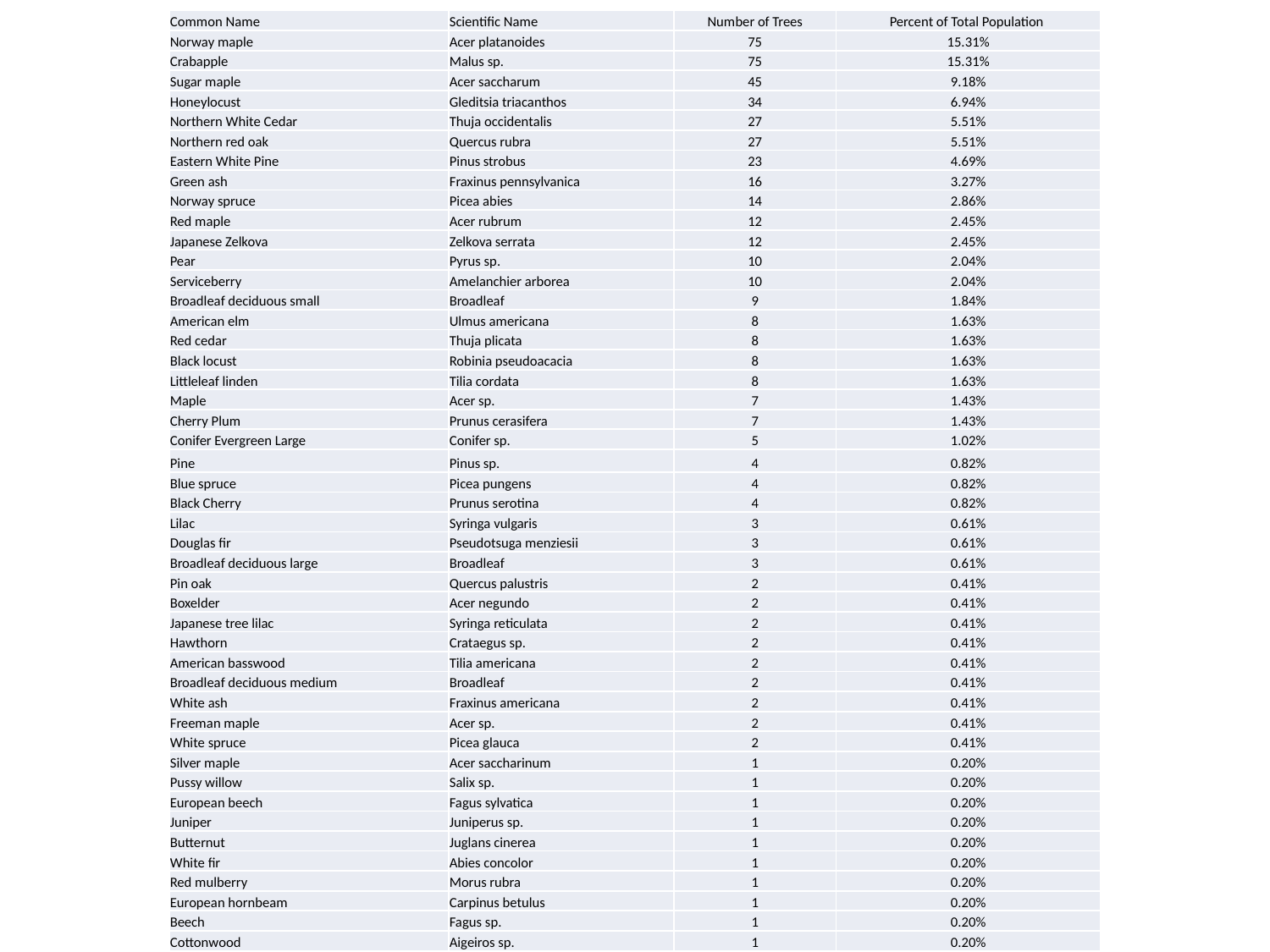

| Common Name | Scientific Name | Number of Trees | Percent of Total Population |
| --- | --- | --- | --- |
| Norway maple | Acer platanoides | 75 | 15.31% |
| Crabapple | Malus sp. | 75 | 15.31% |
| Sugar maple | Acer saccharum | 45 | 9.18% |
| Honeylocust | Gleditsia triacanthos | 34 | 6.94% |
| Northern White Cedar | Thuja occidentalis | 27 | 5.51% |
| Northern red oak | Quercus rubra | 27 | 5.51% |
| Eastern White Pine | Pinus strobus | 23 | 4.69% |
| Green ash | Fraxinus pennsylvanica | 16 | 3.27% |
| Norway spruce | Picea abies | 14 | 2.86% |
| Red maple | Acer rubrum | 12 | 2.45% |
| Japanese Zelkova | Zelkova serrata | 12 | 2.45% |
| Pear | Pyrus sp. | 10 | 2.04% |
| Serviceberry | Amelanchier arborea | 10 | 2.04% |
| Broadleaf deciduous small | Broadleaf | 9 | 1.84% |
| American elm | Ulmus americana | 8 | 1.63% |
| Red cedar | Thuja plicata | 8 | 1.63% |
| Black locust | Robinia pseudoacacia | 8 | 1.63% |
| Littleleaf linden | Tilia cordata | 8 | 1.63% |
| Maple | Acer sp. | 7 | 1.43% |
| Cherry Plum | Prunus cerasifera | 7 | 1.43% |
| Conifer Evergreen Large | Conifer sp. | 5 | 1.02% |
| Pine | Pinus sp. | 4 | 0.82% |
| Blue spruce | Picea pungens | 4 | 0.82% |
| Black Cherry | Prunus serotina | 4 | 0.82% |
| Lilac | Syringa vulgaris | 3 | 0.61% |
| Douglas fir | Pseudotsuga menziesii | 3 | 0.61% |
| Broadleaf deciduous large | Broadleaf | 3 | 0.61% |
| Pin oak | Quercus palustris | 2 | 0.41% |
| Boxelder | Acer negundo | 2 | 0.41% |
| Japanese tree lilac | Syringa reticulata | 2 | 0.41% |
| Hawthorn | Crataegus sp. | 2 | 0.41% |
| American basswood | Tilia americana | 2 | 0.41% |
| Broadleaf deciduous medium | Broadleaf | 2 | 0.41% |
| White ash | Fraxinus americana | 2 | 0.41% |
| Freeman maple | Acer sp. | 2 | 0.41% |
| White spruce | Picea glauca | 2 | 0.41% |
| Silver maple | Acer saccharinum | 1 | 0.20% |
| Pussy willow | Salix sp. | 1 | 0.20% |
| European beech | Fagus sylvatica | 1 | 0.20% |
| Juniper | Juniperus sp. | 1 | 0.20% |
| Butternut | Juglans cinerea | 1 | 0.20% |
| White fir | Abies concolor | 1 | 0.20% |
| Red mulberry | Morus rubra | 1 | 0.20% |
| European hornbeam | Carpinus betulus | 1 | 0.20% |
| Beech | Fagus sp. | 1 | 0.20% |
| Cottonwood | Aigeiros sp. | 1 | 0.20% |